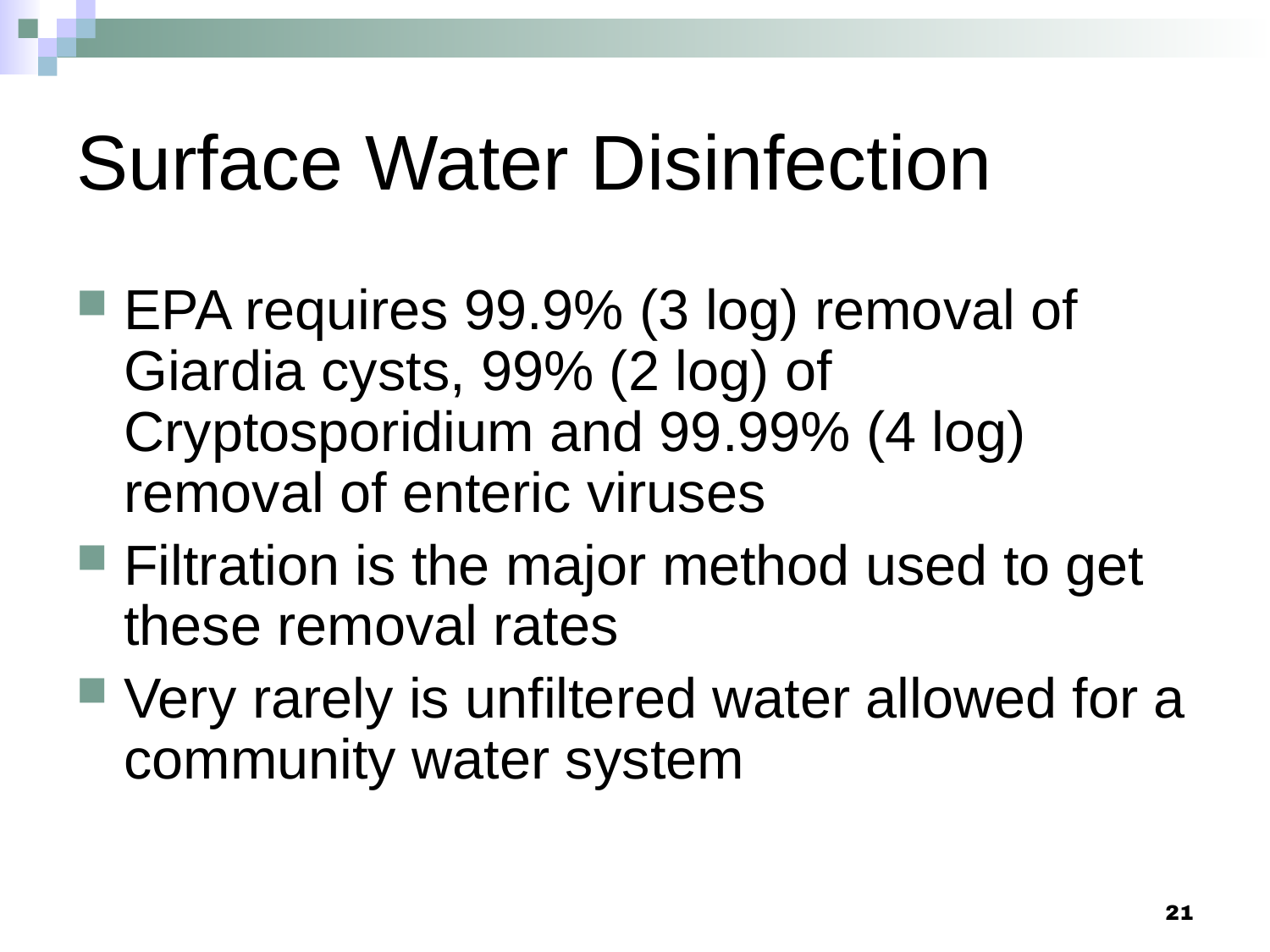

# Surface Water Disinfection
EPA requires 99.9% (3 log) removal of Giardia cysts, 99% (2 log) of Cryptosporidium and 99.99% (4 log) removal of enteric viruses
Filtration is the major method used to get these removal rates
Very rarely is unfiltered water allowed for a community water system

21